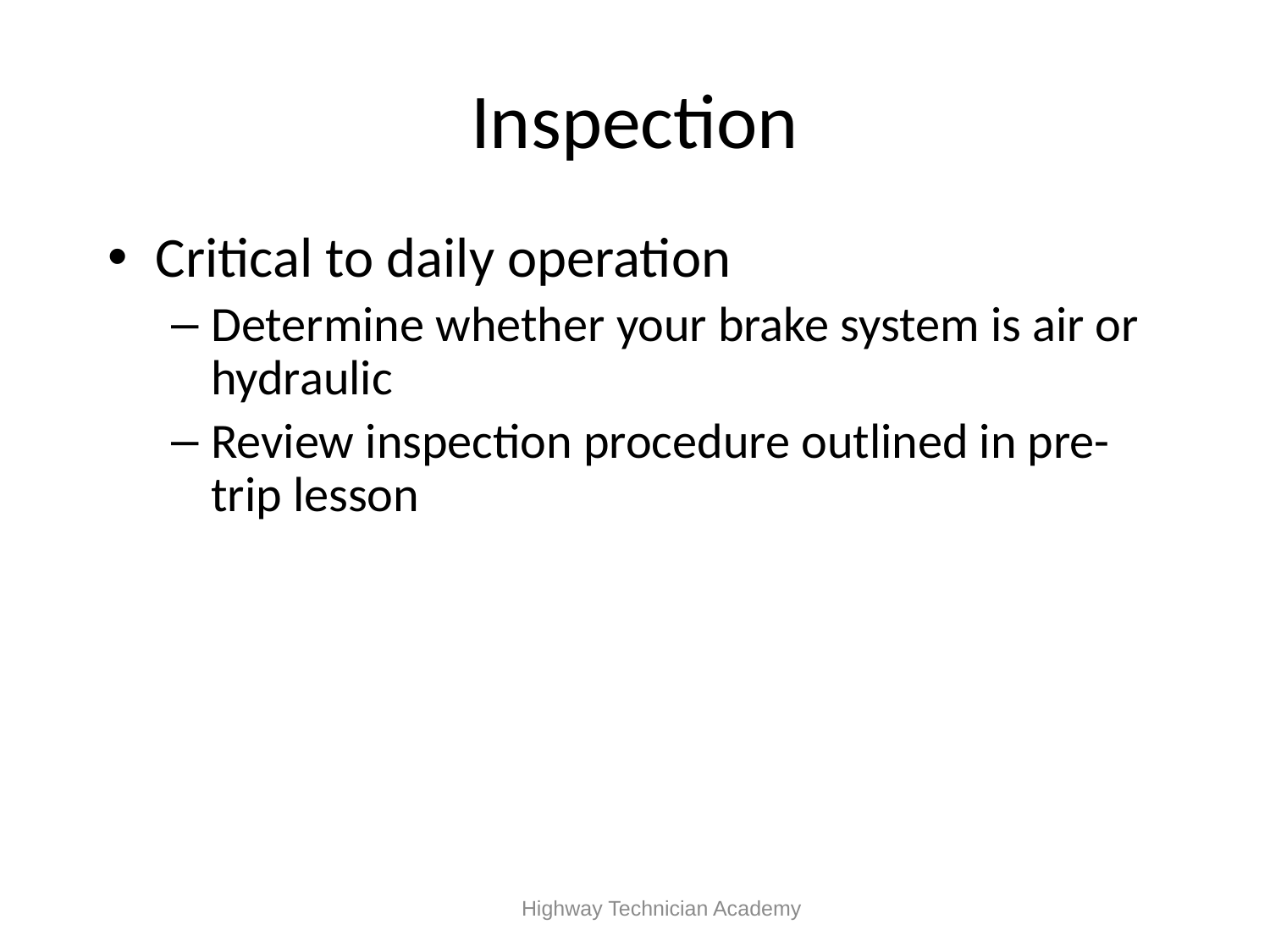

# Inspection
Critical to daily operation
Determine whether your brake system is air or hydraulic
Review inspection procedure outlined in pre-trip lesson

           Highway Technician Academy